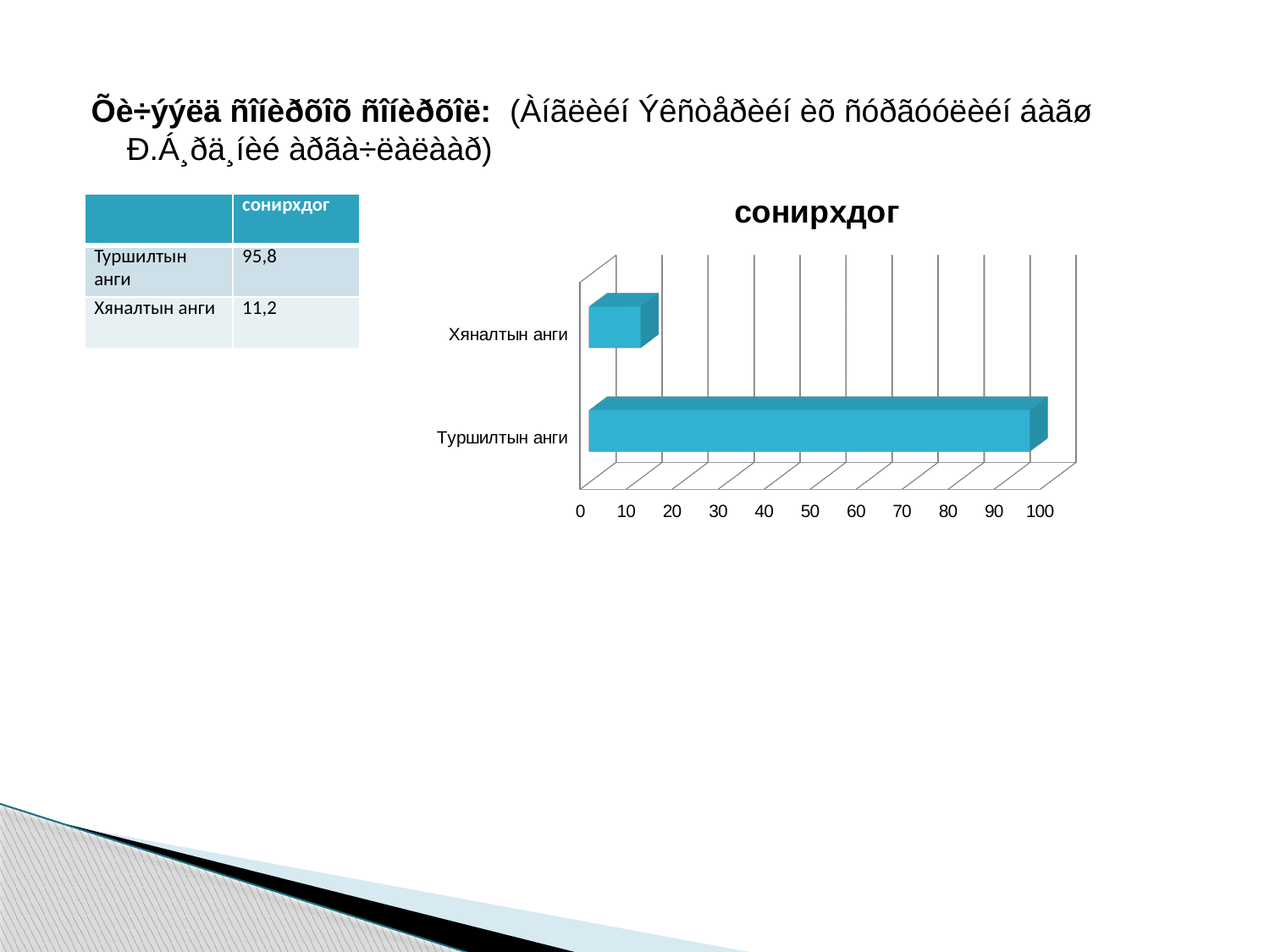

Õè÷ýýëä ñîíèðõîõ ñîíèðõîë:  (Àíãëèéí Ýêñòåðèéí èõ ñóðãóóëèéí áàãø Ð.Á¸ðä¸íèé àðãà÷ëàëààð)

[unsupported chart]

|  | сонирхдог |
| --- | --- |
| Туршилтын анги | 95,8 |
| Хяналтын анги | 11,2 |